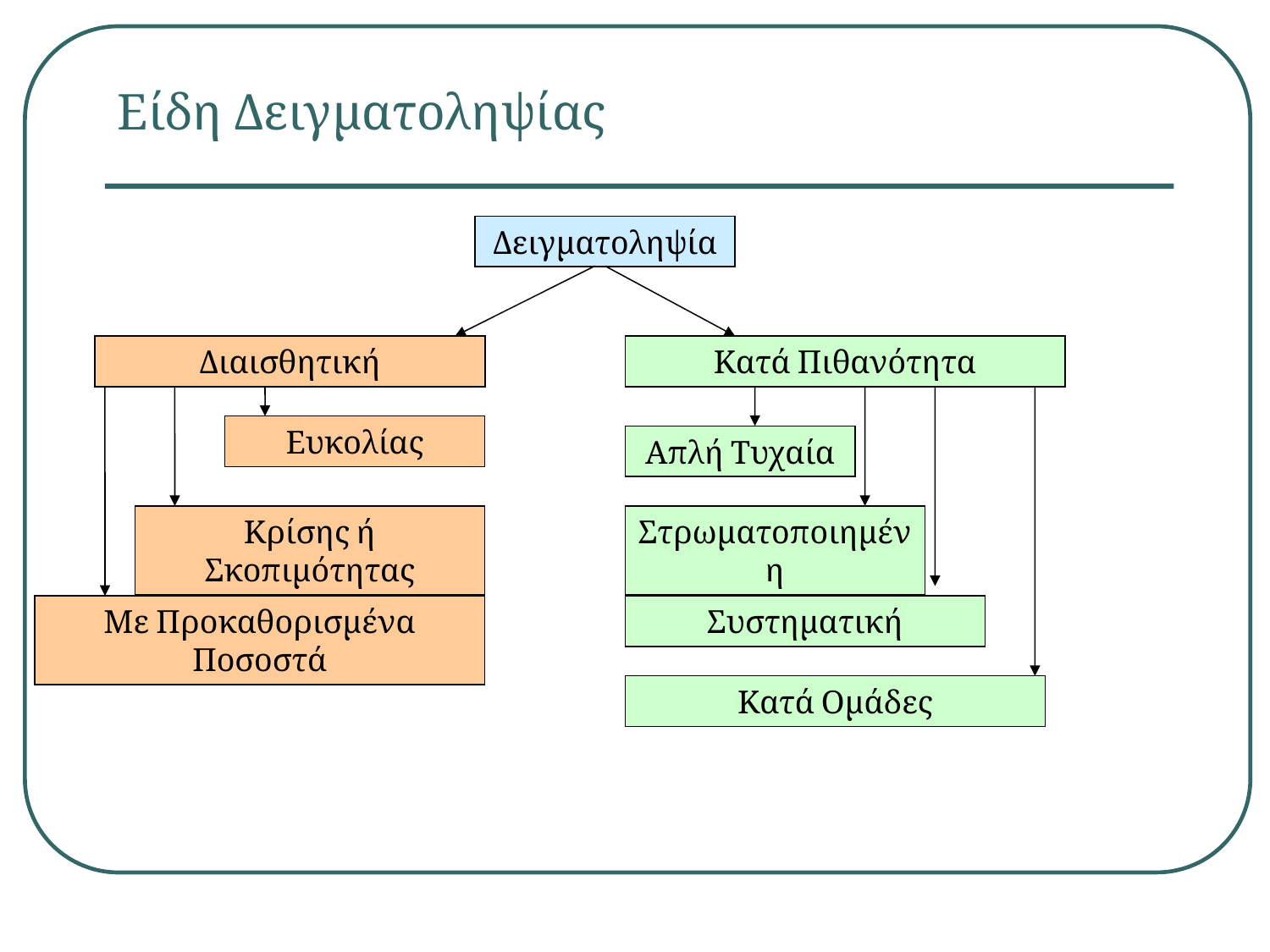

Είδη Δειγματοληψίας
Δειγματοληψία

Διαισθητική
Κατά Πιθανότητα

Ευκολίας
Απλή Τυχαία
Κρίσης ή Σκοπιμότητας
Στρωματοποιημένη
Με Προκαθορισμένα Ποσοστά
Συστηματική
Κατά Ομάδες